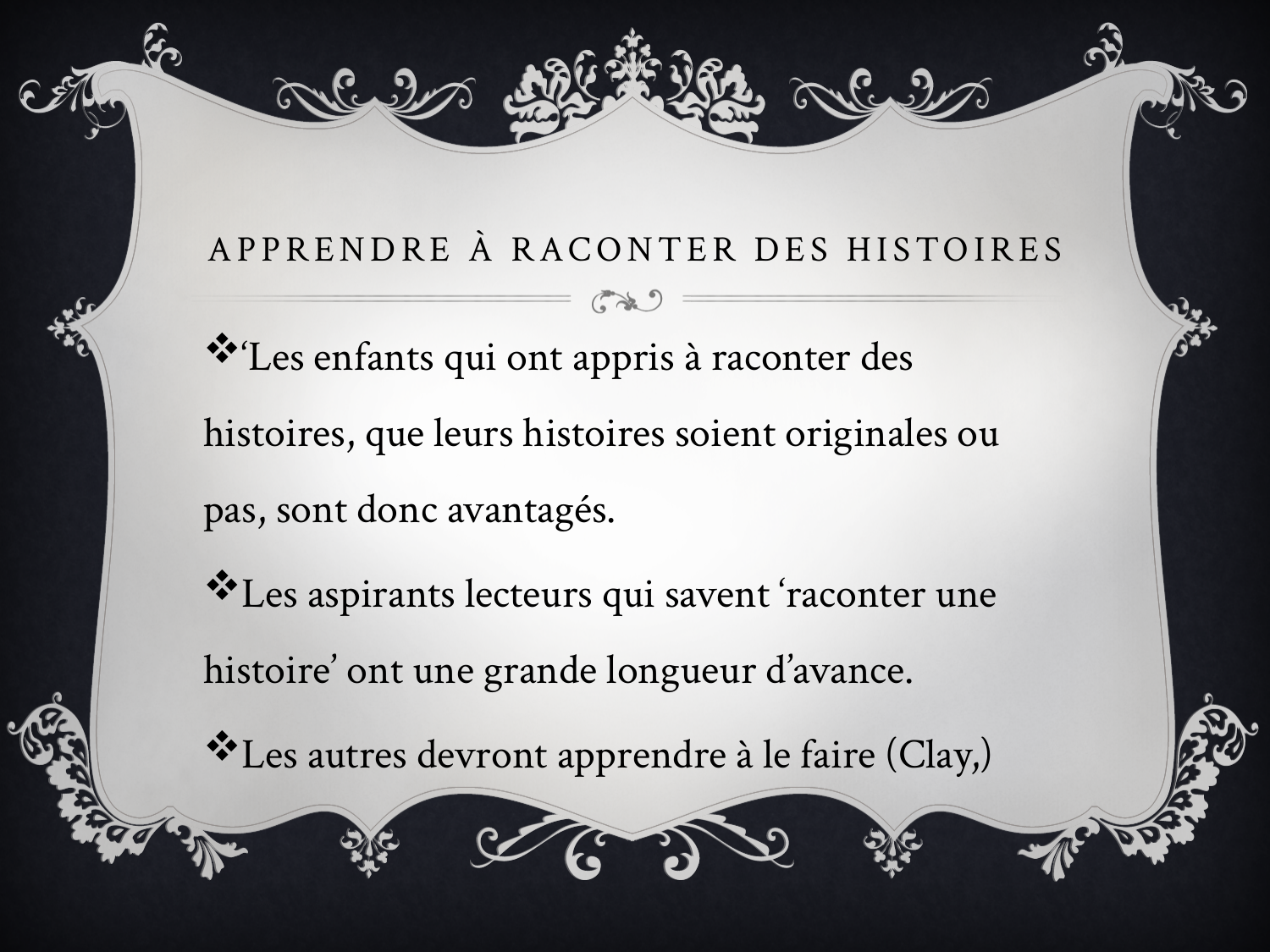

# Apprendre à raconter des histoires
‘Les enfants qui ont appris à raconter des histoires, que leurs histoires soient originales ou pas, sont donc avantagés.
Les aspirants lecteurs qui savent ‘raconter une histoire’ ont une grande longueur d’avance.
Les autres devront apprendre à le faire (Clay,)